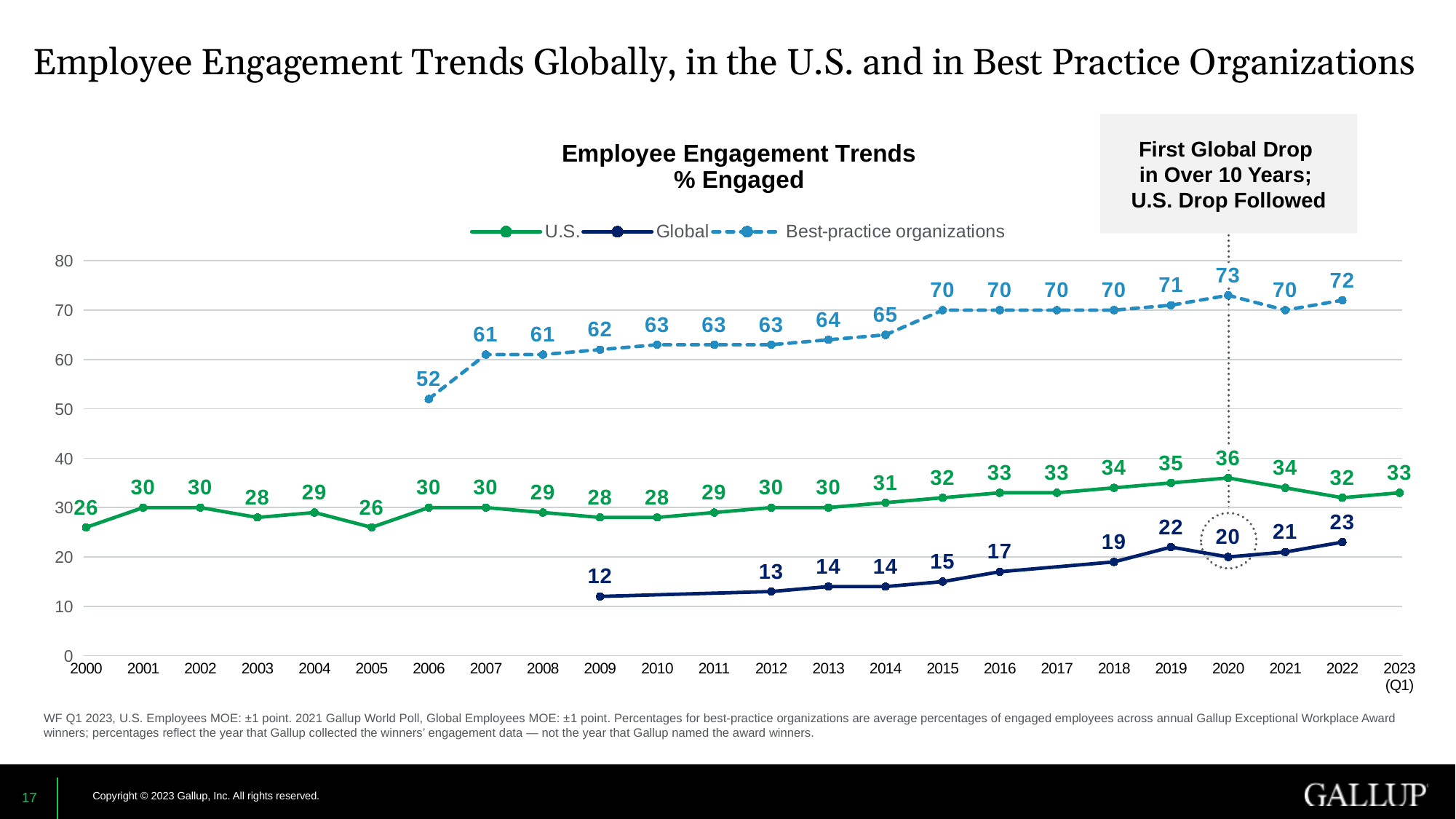

# Employee Engagement Trends Globally, in the U.S. and in Best Practice Organizations
First Global Drop
in Over 10 Years;
U.S. Drop Followed

### Chart: Employee Engagement Trends
% Engaged

| Category | U.S. | Global | Best-practice organizations |
|---|---|---|---|
| 2000 | 26.0 | None | None |
|  | None | None | None |
|  | None | None | None |
|  | None | None | None |
|  | None | None | None |
|  | None | None | None |
|  | None | None | None |
|  | None | None | None |
|  | None | None | None |
|  | None | None | None |
|  | None | None | None |
|  | None | None | None |
| 2001 | 30.0 | None | None |
|  | None | None | None |
|  | None | None | None |
|  | None | None | None |
|  | None | None | None |
|  | None | None | None |
|  | None | None | None |
|  | None | None | None |
|  | None | None | None |
|  | None | None | None |
|  | None | None | None |
|  | None | None | None |
| 2002 | 30.0 | None | None |
|  | None | None | None |
|  | None | None | None |
|  | None | None | None |
|  | None | None | None |
|  | None | None | None |
|  | None | None | None |
|  | None | None | None |
|  | None | None | None |
|  | None | None | None |
|  | None | None | None |
|  | None | None | None |
| 2003 | 28.0 | None | None |
|  | None | None | None |
|  | None | None | None |
|  | None | None | None |
|  | None | None | None |
|  | None | None | None |
|  | None | None | None |
|  | None | None | None |
|  | None | None | None |
|  | None | None | None |
|  | None | None | None |
|  | None | None | None |
| 2004 | 29.0 | None | None |
|  | None | None | None |
|  | None | None | None |
|  | None | None | None |
|  | None | None | None |
|  | None | None | None |
|  | None | None | None |
|  | None | None | None |
|  | None | None | None |
|  | None | None | None |
|  | None | None | None |
|  | None | None | None |
| 2005 | 26.0 | None | None |
|  | None | None | None |
|  | None | None | None |
|  | None | None | None |
|  | None | None | None |
|  | None | None | None |
|  | None | None | None |
|  | None | None | None |
|  | None | None | None |
|  | None | None | None |
|  | None | None | None |
|  | None | None | None |
| 2006 | 30.0 | None | 52.0 |
|  | None | None | None |
|  | None | None | None |
|  | None | None | None |
|  | None | None | None |
|  | None | None | None |
|  | None | None | None |
|  | None | None | None |
|  | None | None | None |
|  | None | None | None |
|  | None | None | None |
|  | None | None | None |
| 2007 | 30.0 | None | 61.0 |
|  | None | None | None |
|  | None | None | None |
|  | None | None | None |
|  | None | None | None |
|  | None | None | None |
|  | None | None | None |
|  | None | None | None |
|  | None | None | None |
|  | None | None | None |
|  | None | None | None |
|  | None | None | None |
| 2008 | 29.0 | None | 61.0 |
|  | None | None | None |
|  | None | None | None |
|  | None | None | None |
|  | None | None | None |
|  | None | None | None |
|  | None | None | None |
|  | None | None | None |
|  | None | None | None |
|  | None | None | None |
|  | None | None | None |
|  | None | None | None |
| 2009 | 28.0 | 12.0 | 62.0 |
|  | None | None | None |
|  | None | None | None |
|  | None | None | None |
|  | None | None | None |
|  | None | None | None |
|  | None | None | None |
|  | None | None | None |
|  | None | None | None |
|  | None | None | None |
|  | None | None | None |
|  | None | None | None |
| 2010 | 28.0 | None | 63.0 |
|  | None | None | None |
|  | None | None | None |
|  | None | None | None |
|  | None | None | None |
|  | None | None | None |
|  | None | None | None |
|  | None | None | None |
|  | None | None | None |
|  | None | None | None |
|  | None | None | None |
|  | None | None | None |
| 2011 | 29.0 | None | 63.0 |
|  | None | None | None |
|  | None | None | None |
|  | None | None | None |
|  | None | None | None |
|  | None | None | None |
|  | None | None | None |
|  | None | None | None |
|  | None | None | None |
|  | None | None | None |
|  | None | None | None |
|  | None | None | None |
| 2012 | 30.0 | 13.0 | 63.0 |
|  | None | None | None |
|  | None | None | None |
|  | None | None | None |
|  | None | None | None |
|  | None | None | None |
|  | None | None | None |
|  | None | None | None |
|  | None | None | None |
|  | None | None | None |
|  | None | None | None |
|  | None | None | None |
| 2013 | 30.0 | 14.0 | 64.0 |
|  | None | None | None |
|  | None | None | None |
|  | None | None | None |
|  | None | None | None |
|  | None | None | None |
|  | None | None | None |
|  | None | None | None |
|  | None | None | None |
|  | None | None | None |
|  | None | None | None |
|  | None | None | None |
| 2014 | 31.0 | 14.0 | 65.0 |
|  | None | None | None |
|  | None | None | None |
|  | None | None | None |
|  | None | None | None |
|  | None | None | None |
|  | None | None | None |
|  | None | None | None |
|  | None | None | None |
|  | None | None | None |
|  | None | None | None |
|  | None | None | None |
| 2015 | 32.0 | 15.0 | 70.0 |
|  | None | None | None |
|  | None | None | None |
|  | None | None | None |
|  | None | None | None |
|  | None | None | None |
|  | None | None | None |
|  | None | None | None |
|  | None | None | None |
|  | None | None | None |
|  | None | None | None |
|  | None | None | None |
| 2016 | 33.0 | 17.0 | 70.0 |
|  | None | None | None |
|  | None | None | None |
|  | None | None | None |
|  | None | None | None |
|  | None | None | None |
|  | None | None | None |
|  | None | None | None |
|  | None | None | None |
|  | None | None | None |
|  | None | None | None |
|  | None | None | None |
| 2017 | 33.0 | None | 70.0 |
|  | None | None | None |
|  | None | None | None |
|  | None | None | None |
|  | None | None | None |
|  | None | None | None |
|  | None | None | None |
|  | None | None | None |
|  | None | None | None |
|  | None | None | None |
|  | None | None | None |
|  | None | None | None |
| 2018 | 34.0 | 19.0 | 70.0 |
|  | None | None | None |
|  | None | None | None |
|  | None | None | None |
|  | None | None | None |
|  | None | None | None |
|  | None | None | None |
|  | None | None | None |
|  | None | None | None |
|  | None | None | None |
|  | None | None | None |
|  | None | None | None |
| 2019 | 35.0 | 22.0 | 71.0 |
|  | None | None | None |
|  | None | None | None |
|  | None | None | None |
|  | None | None | None |
|  | None | None | None |
|  | None | None | None |
|  | None | None | None |
|  | None | None | None |
|  | None | None | None |
|  | None | None | None |
|  | None | None | None |
| 2020 | 36.0 | 20.0 | 73.0 |
|  | None | None | None |
|  | None | None | None |
|  | None | None | None |
|  | None | None | None |
|  | None | None | None |
|  | None | None | None |
|  | None | None | None |
|  | None | None | None |
|  | None | None | None |
|  | None | None | None |
|  | None | None | None |
| 2021 | 34.0 | 21.0 | 70.0 |
|  | None | None | None |
|  | None | None | None |
|  | None | None | None |
|  | None | None | None |
|  | None | None | None |
|  | None | None | None |
|  | None | None | None |
|  | None | None | None |
|  | None | None | None |
|  | None | None | None |
|  | None | None | None |
| 2022 | 32.0 | 23.0 | 72.0 |
|  | None | None | None |
|  | None | None | None |
|  | None | None | None |
|  | None | None | None |
|  | None | None | None |
|  | None | None | None |
|  | None | None | None |
| Q3
2022 | None | None | None |
|  | None | None | None |
|  | None | None | None |
|  | None | None | None |
| 2023
(Q1) | 33.0 | None | None |
WF Q1 2023, U.S. Employees MOE: ±1 point. 2021 Gallup World Poll, Global Employees MOE: ±1 point. Percentages for best-practice organizations are average percentages of engaged employees across annual Gallup Exceptional Workplace Award winners; percentages reflect the year that Gallup collected the winners’ engagement data — not the year that Gallup named the award winners.
17